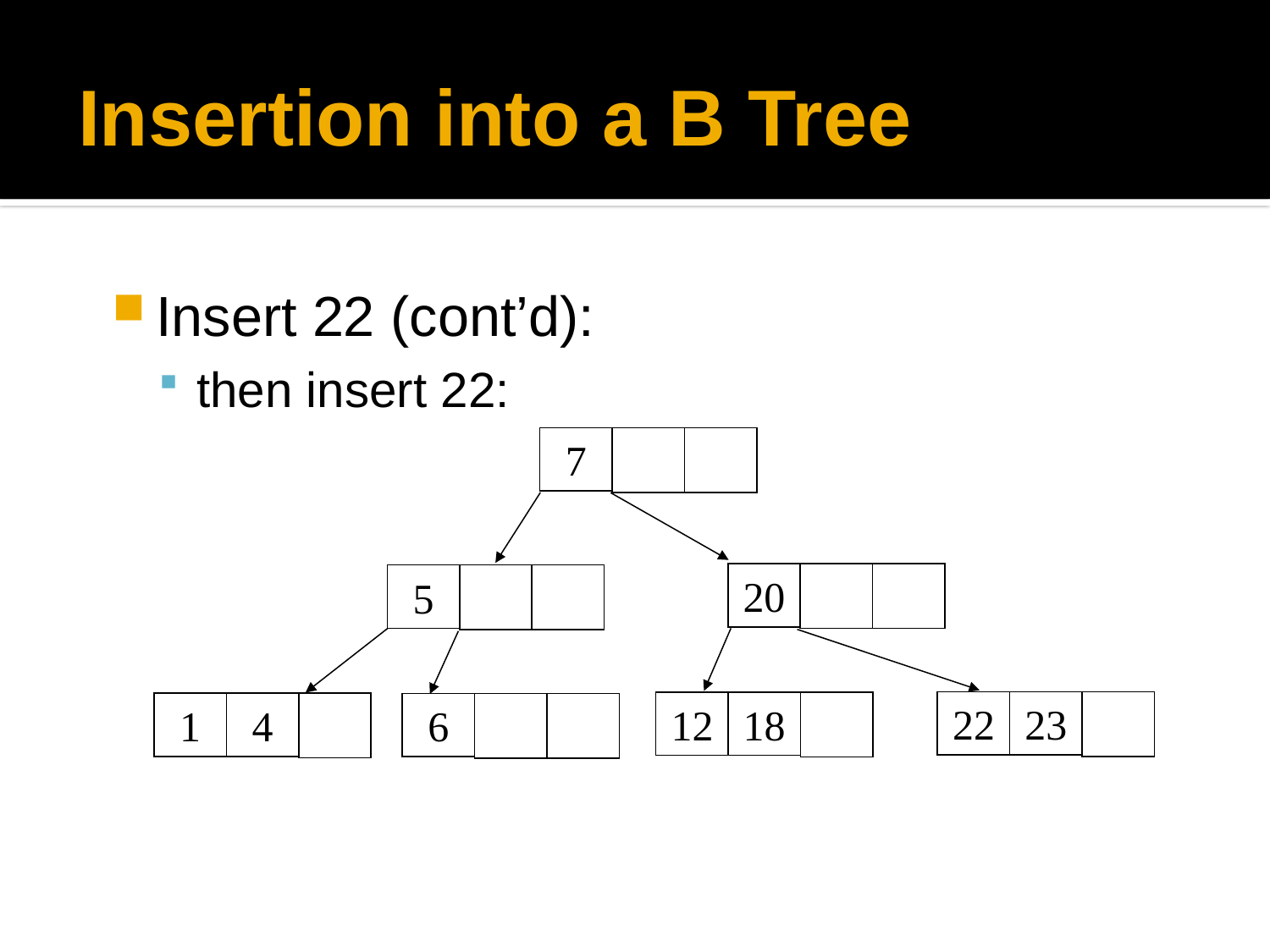

# Insertion into a B Tree
Insert 22 (cont’d):
then insert 22:

7

20

5

22
23

12
18

1
4

6